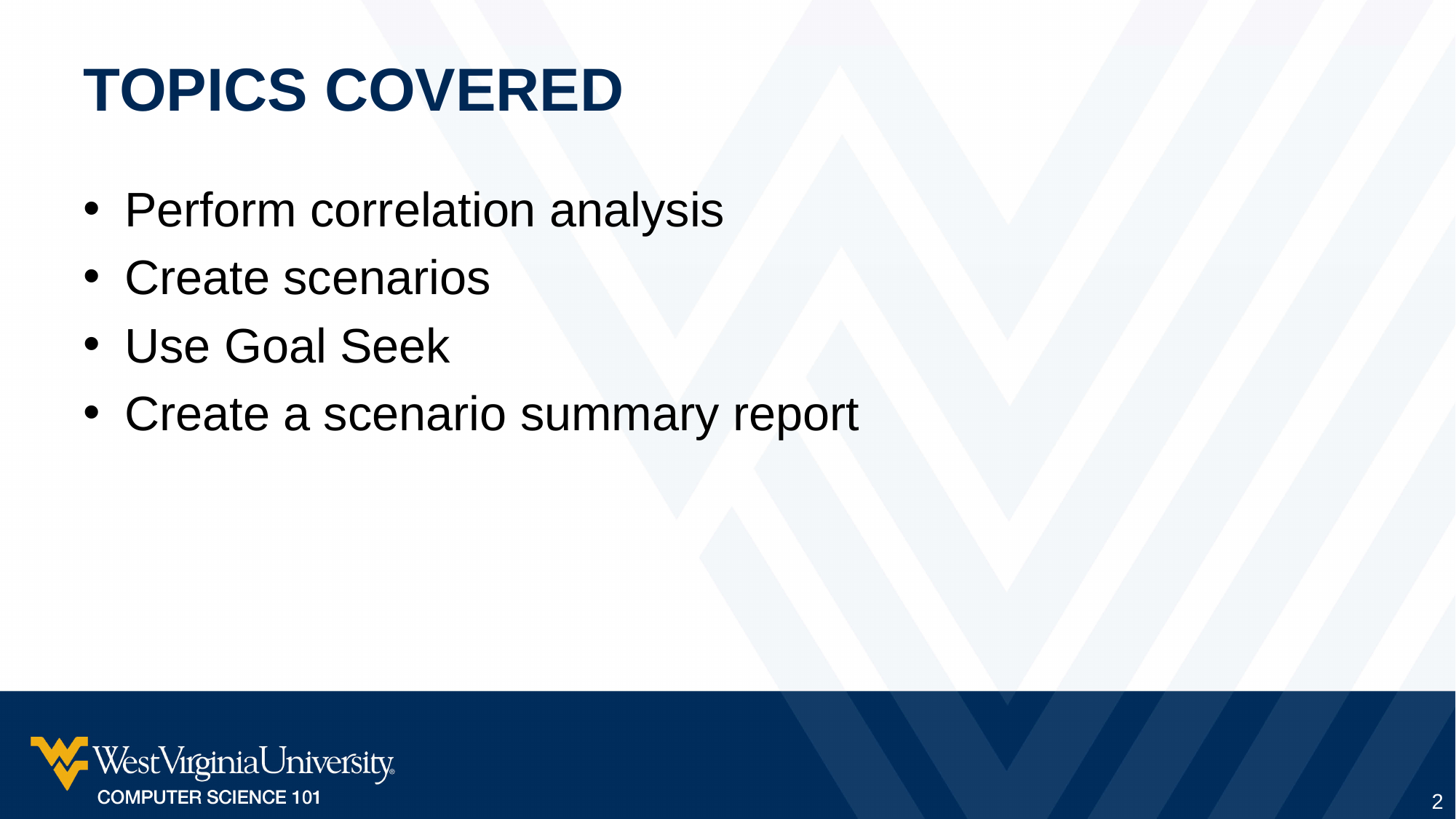

# Topics Covered
Perform correlation analysis
Create scenarios
Use Goal Seek
Create a scenario summary report
2